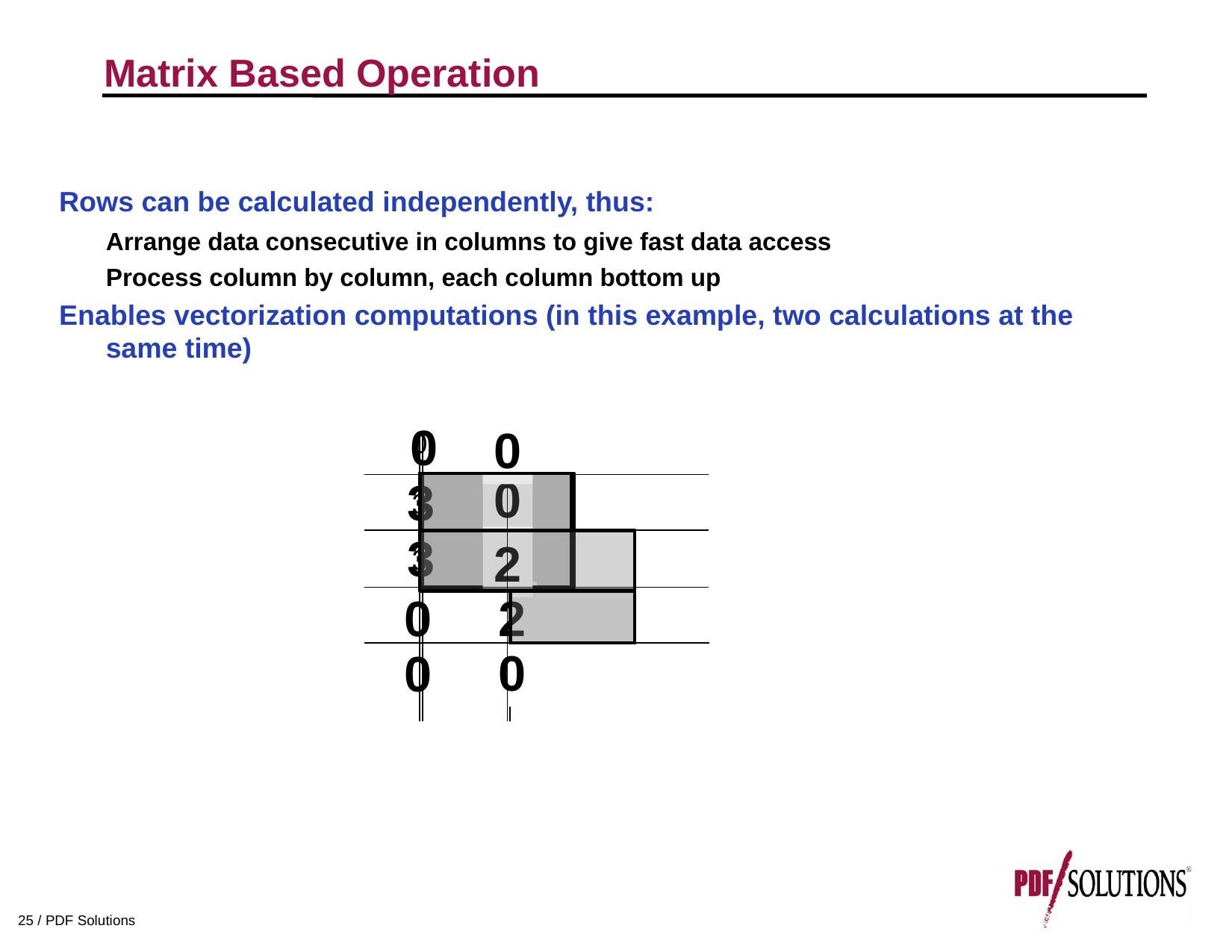

# Matrix Based Operation
Rows can be calculated independently, thus:
	Arrange data consecutive in columns to give fast data access
	Process column by column, each column bottom up
Enables vectorization computations (in this example, two calculations at the same time)

0
0

0

2
2
0
0

0
0
3

0
3

2
2
0
0
0
0
3
3
2
0
2
0
0
0

0

2
2

0
0
0

2